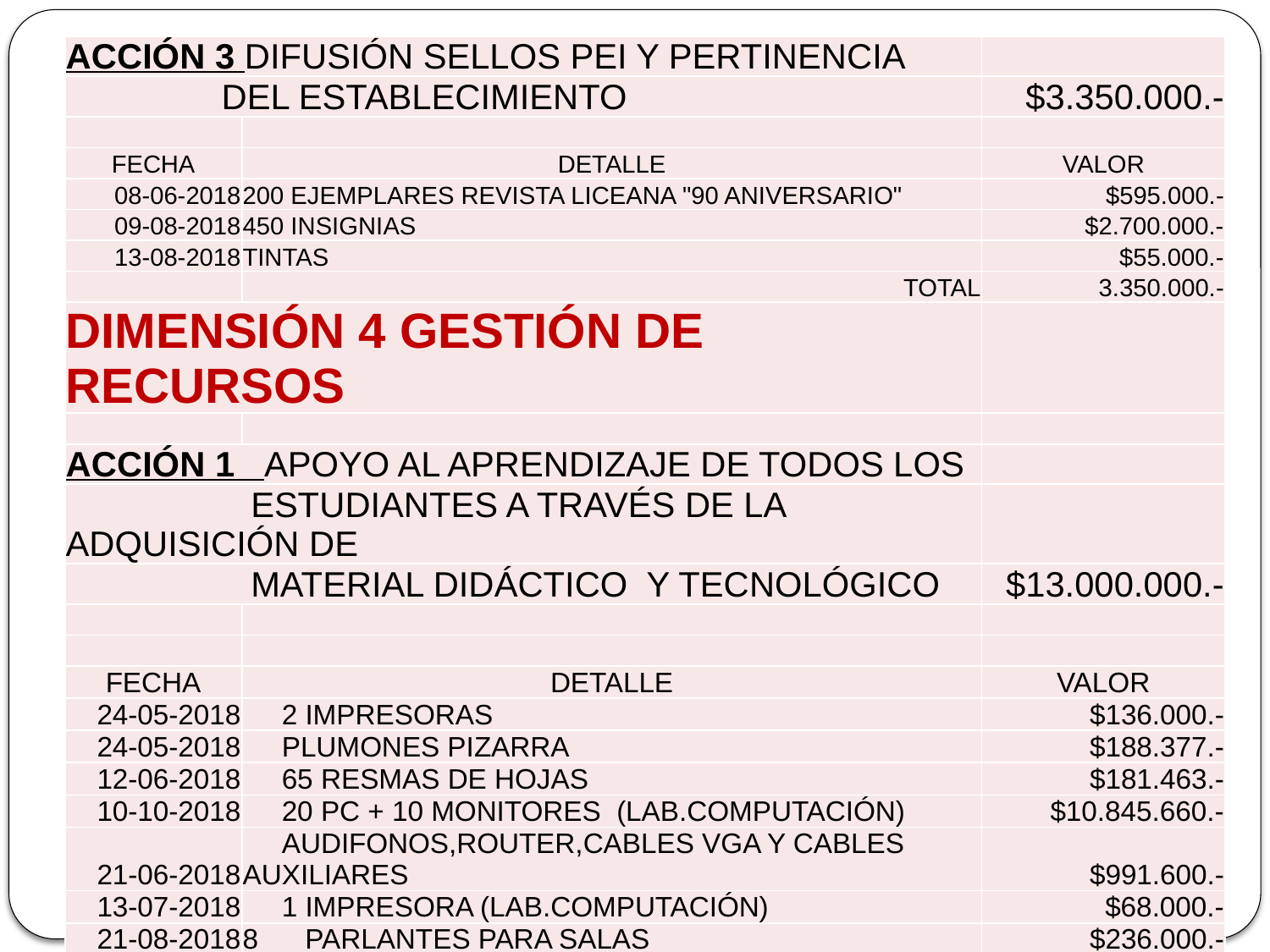

| ACCIÓN 3 DIFUSIÓN SELLOS PEI Y PERTINENCIA |  |  |
| --- | --- | --- |
| DEL ESTABLECIMIENTO |  | $3.350.000.- |
|  |  |  |
| FECHA | DETALLE | VALOR |
| 08-06-2018 | 200 EJEMPLARES REVISTA LICEANA "90 ANIVERSARIO" | $595.000.- |
| 09-08-2018 | 450 INSIGNIAS | $2.700.000.- |
| 13-08-2018 | TINTAS | $55.000.- |
|  | TOTAL | 3.350.000.- |
| DIMENSIÓN 4 GESTIÓN DE RECURSOS |  |  |
|  |  |  |
| ACCIÓN 1 APOYO AL APRENDIZAJE DE TODOS LOS |  |  |
| ESTUDIANTES A TRAVÉS DE LA ADQUISICIÓN DE |  |  |
| MATERIAL DIDÁCTICO Y TECNOLÓGICO |  | $13.000.000.- |
|  |  |  |
|  |  |  |
| FECHA | DETALLE | VALOR |
| 24-05-2018 | 2 IMPRESORAS | $136.000.- |
| 24-05-2018 | PLUMONES PIZARRA | $188.377.- |
| 12-06-2018 | 65 RESMAS DE HOJAS | $181.463.- |
| 10-10-2018 | 20 PC + 10 MONITORES (LAB.COMPUTACIÓN) | $10.845.660.- |
| 21-06-2018 | AUDIFONOS,ROUTER,CABLES VGA Y CABLES AUXILIARES | $991.600.- |
| 13-07-2018 | 1 IMPRESORA (LAB.COMPUTACIÓN) | $68.000.- |
| 21-08-2018 | 8 PARLANTES PARA SALAS | $236.000.- |
|  | TOTAL | $12.647.100.- |